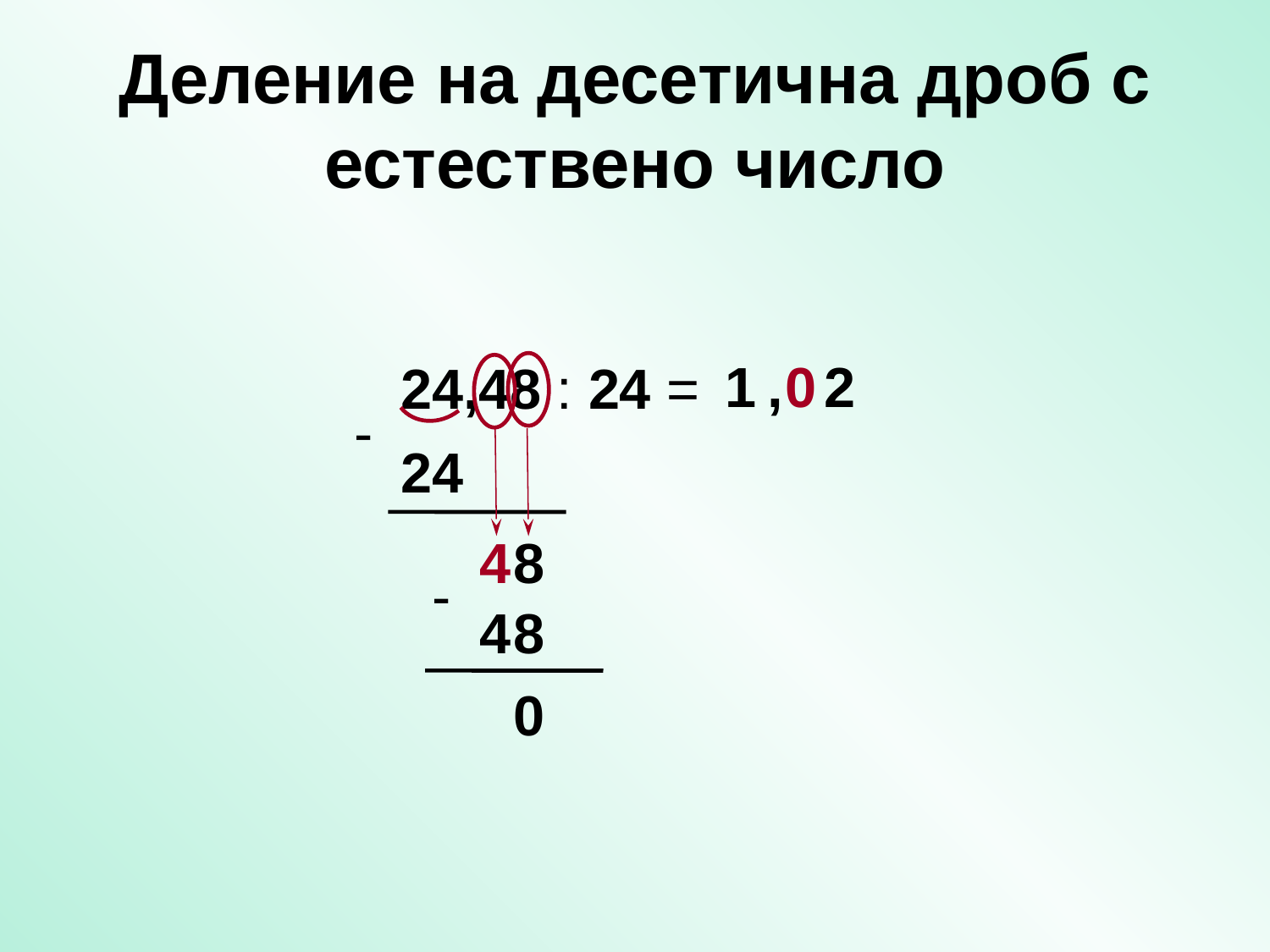

# Деление на десетична дроб с естествено число
1
,
0
2
24,48 : 24 =

-

24

4
8
-
4
8

0